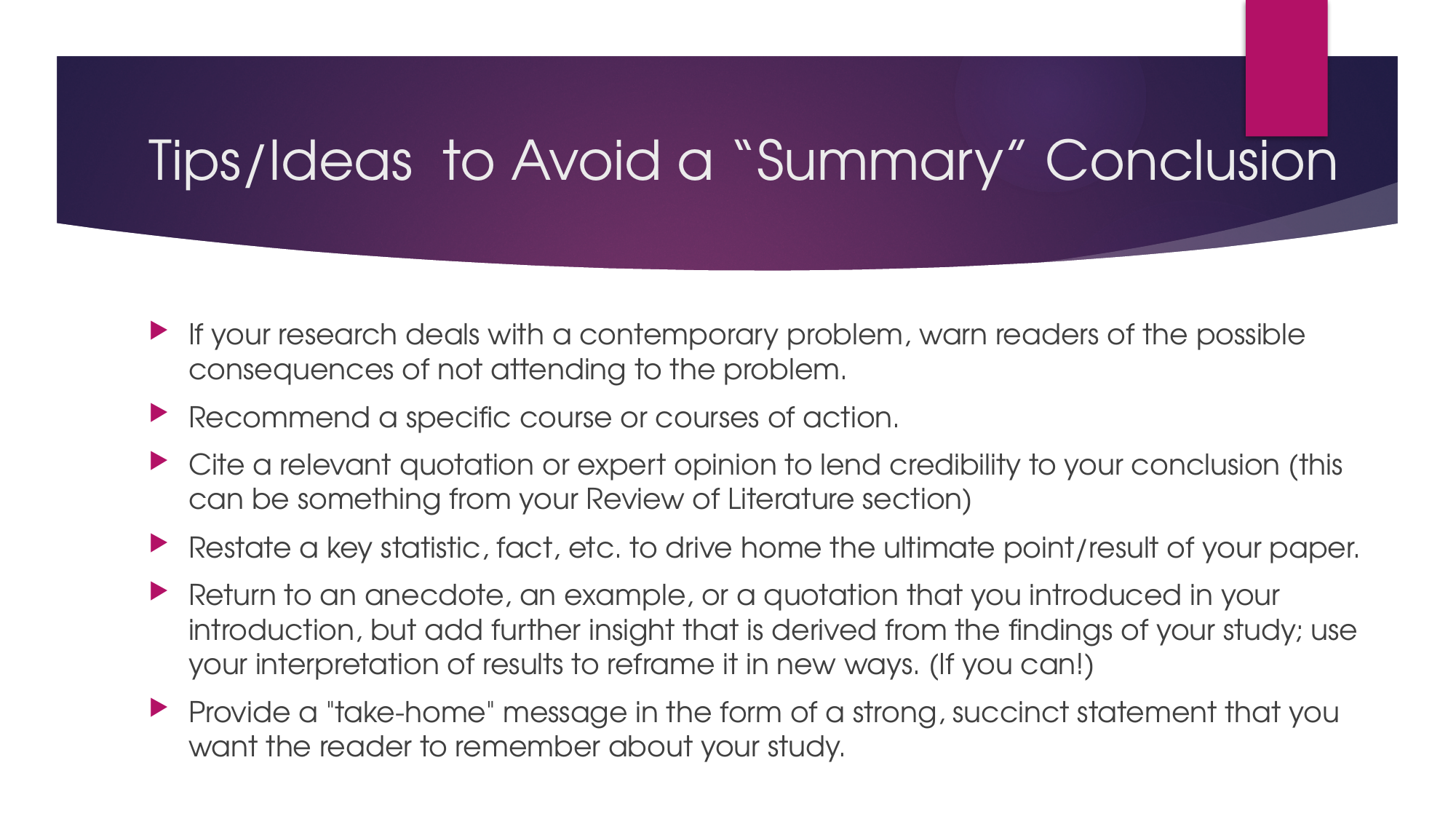

# Tips/Ideas  to Avoid a “Summary” Conclusion
If your research deals with a contemporary problem, warn readers of the possible consequences of not attending to the problem.
Recommend a specific course or courses of action.
Cite a relevant quotation or expert opinion to lend credibility to your conclusion (this can be something from your Review of Literature section)
Restate a key statistic, fact, etc. to drive home the ultimate point/result of your paper.
Return to an anecdote, an example, or a quotation that you introduced in your introduction, but add further insight that is derived from the findings of your study; use your interpretation of results to reframe it in new ways. (If you can!)
Provide a "take-home" message in the form of a strong, succinct statement that you want the reader to remember about your study.